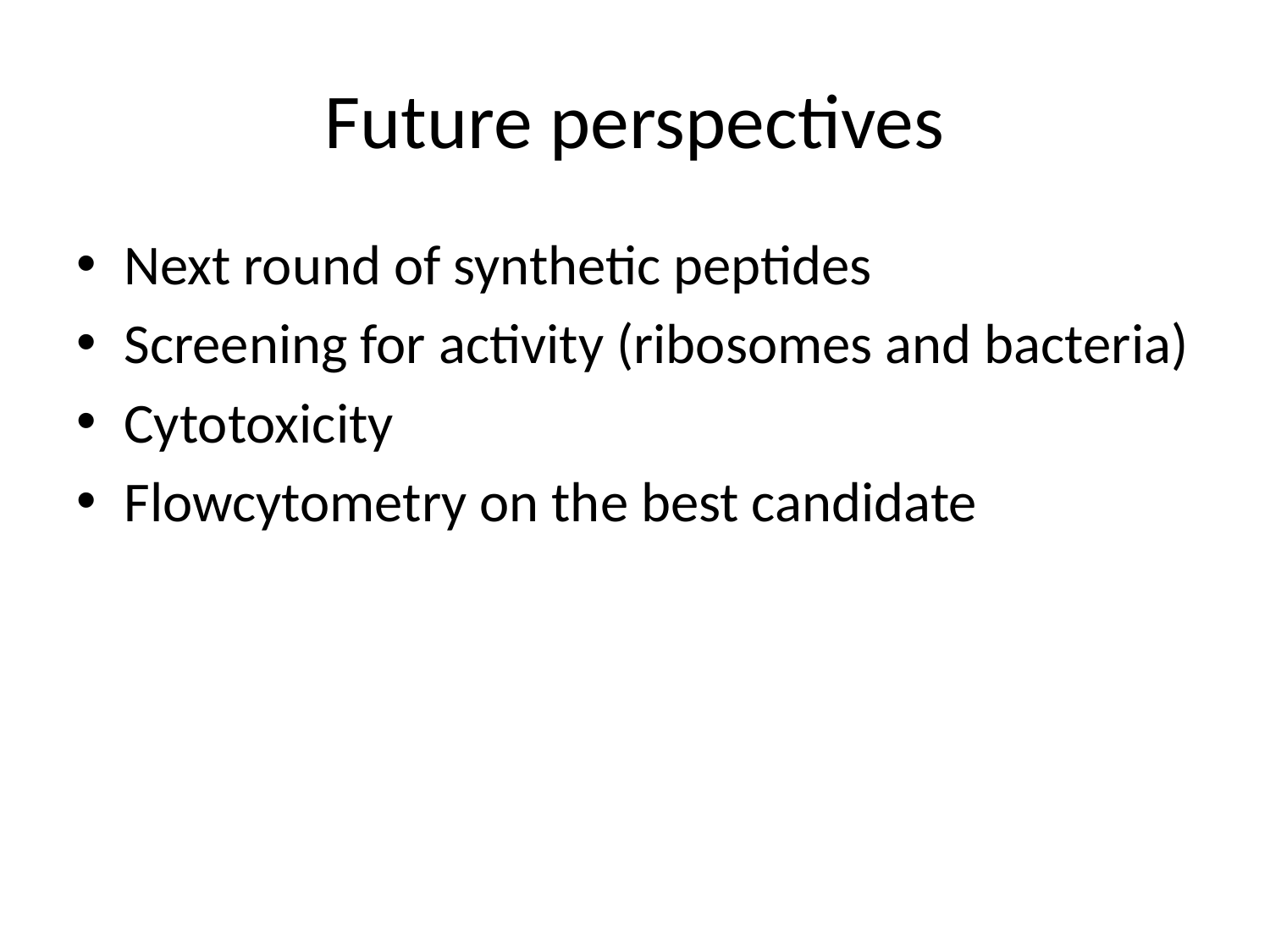

# Future perspectives
Next round of synthetic peptides
Screening for activity (ribosomes and bacteria)
Cytotoxicity
Flowcytometry on the best candidate